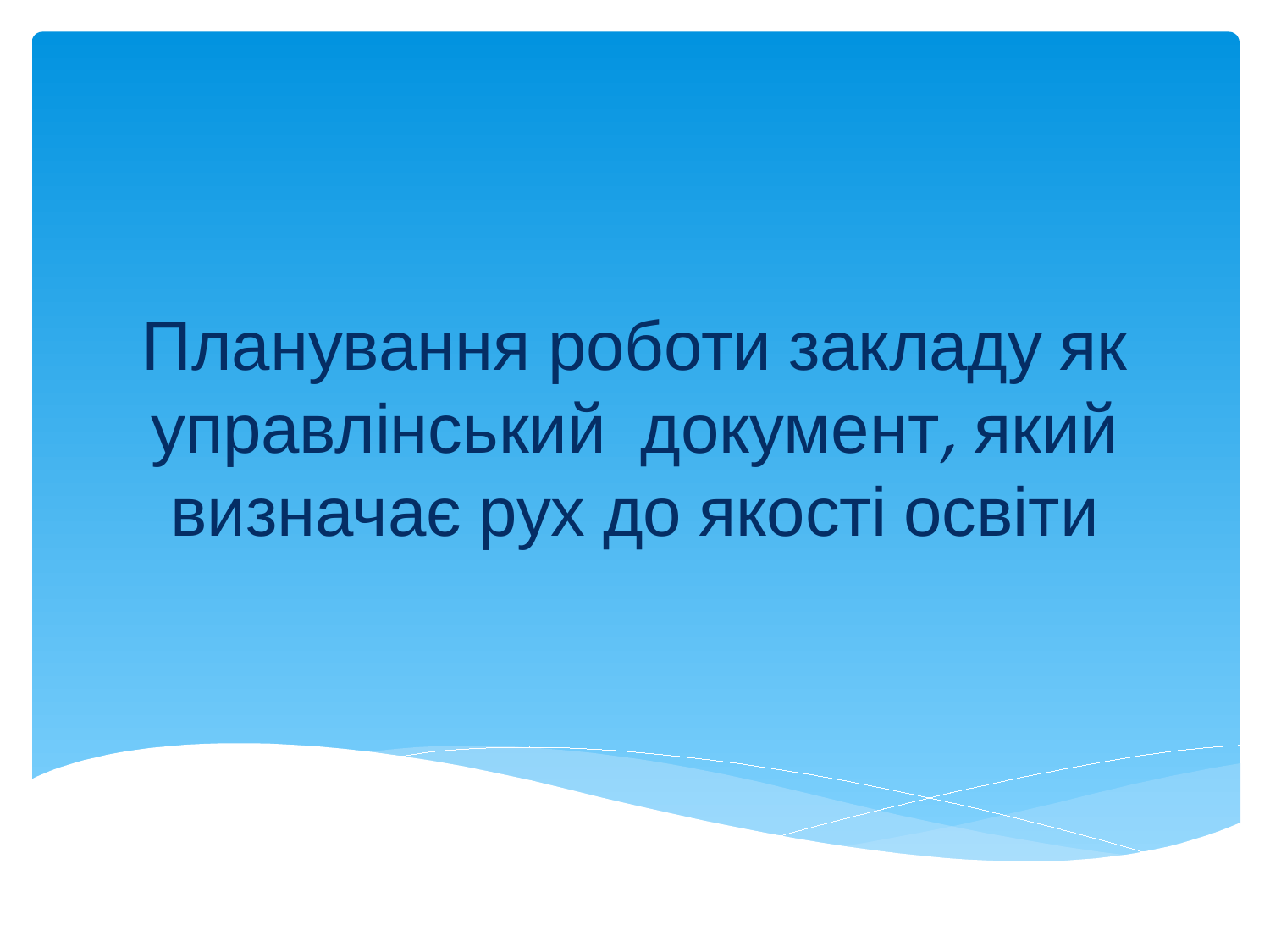

# Планування роботи закладу як управлінський  документ, який визначає рух до якості освіти